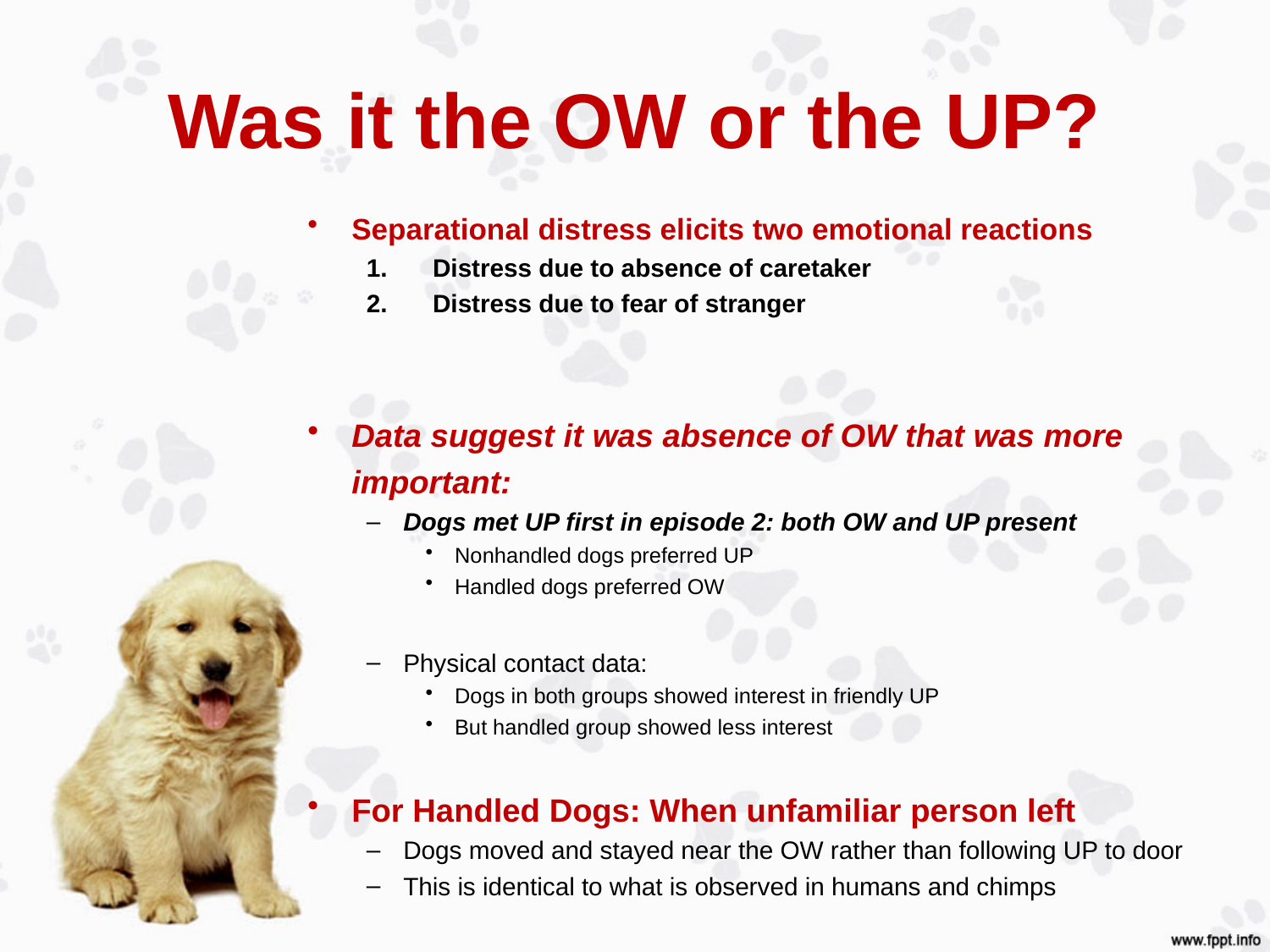

# Was it the OW or the UP?
Separational distress elicits two emotional reactions
Distress due to absence of caretaker
Distress due to fear of stranger

Data suggest it was absence of OW that was more important:
Dogs met UP first in episode 2: both OW and UP present
Nonhandled dogs preferred UP
Handled dogs preferred OW

Physical contact data:
Dogs in both groups showed interest in friendly UP
But handled group showed less interest

For Handled Dogs: When unfamiliar person left
Dogs moved and stayed near the OW rather than following UP to door
This is identical to what is observed in humans and chimps